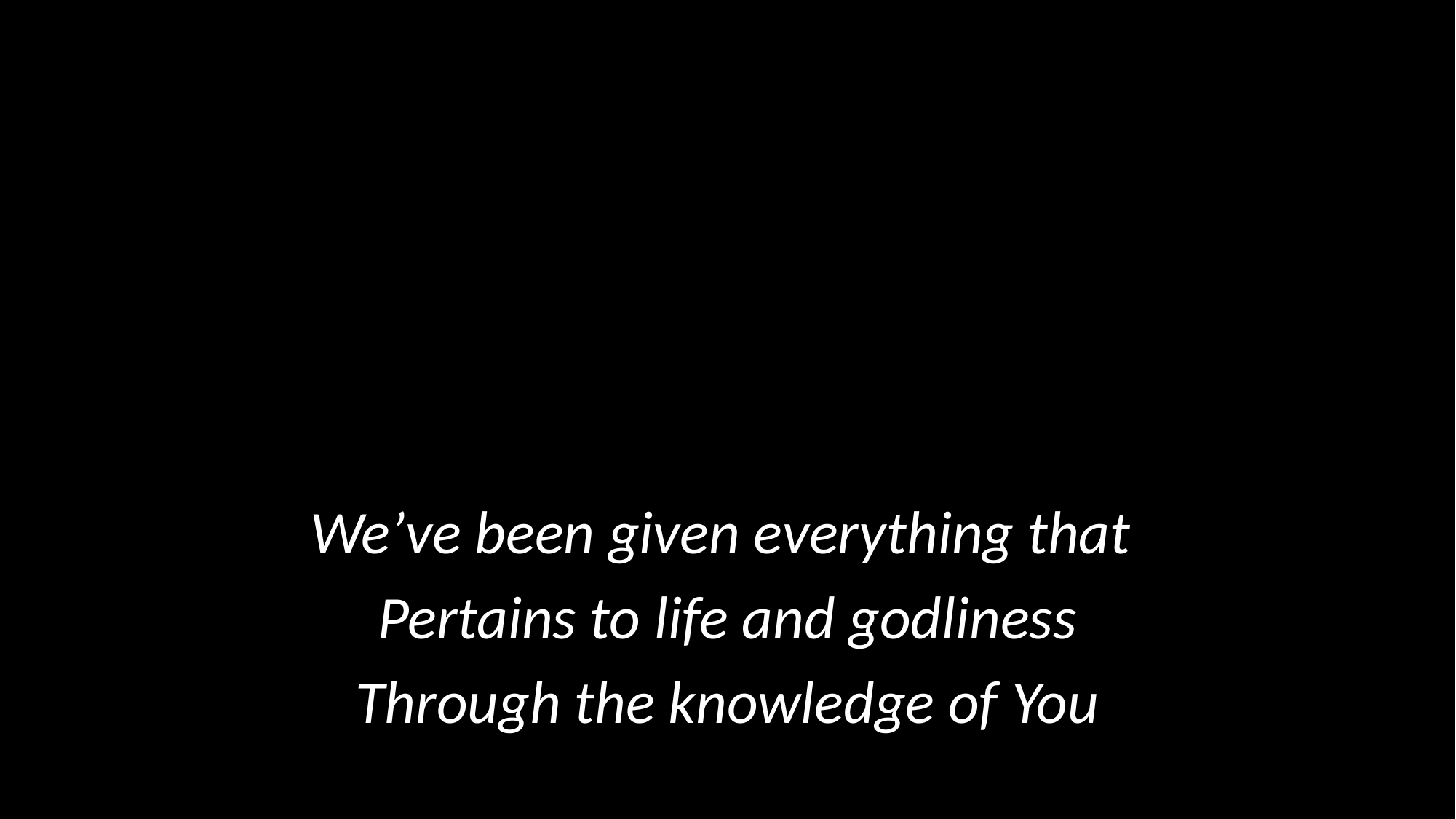

We’ve been given everything that
Pertains to life and godliness
Through the knowledge of You